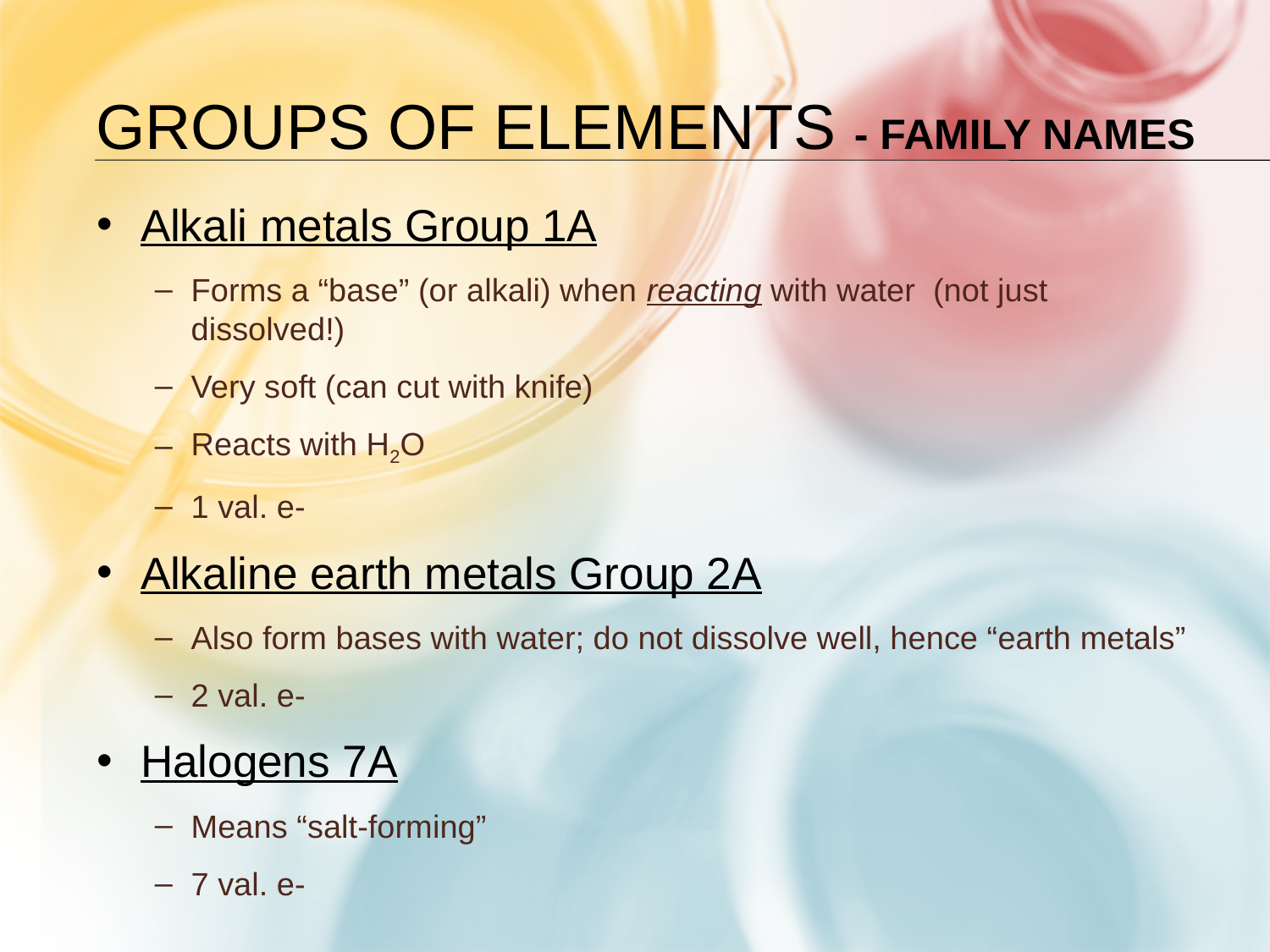

# Groups of elements - family names
Alkali metals Group 1A
Forms a “base” (or alkali) when reacting with water  (not just dissolved!)
Very soft (can cut with knife)
Reacts with H2O
1 val. e-
Alkaline earth metals Group 2A
Also form bases with water; do not dissolve well, hence “earth metals”
2 val. e-
Halogens 7A
Means “salt-forming”
7 val. e-